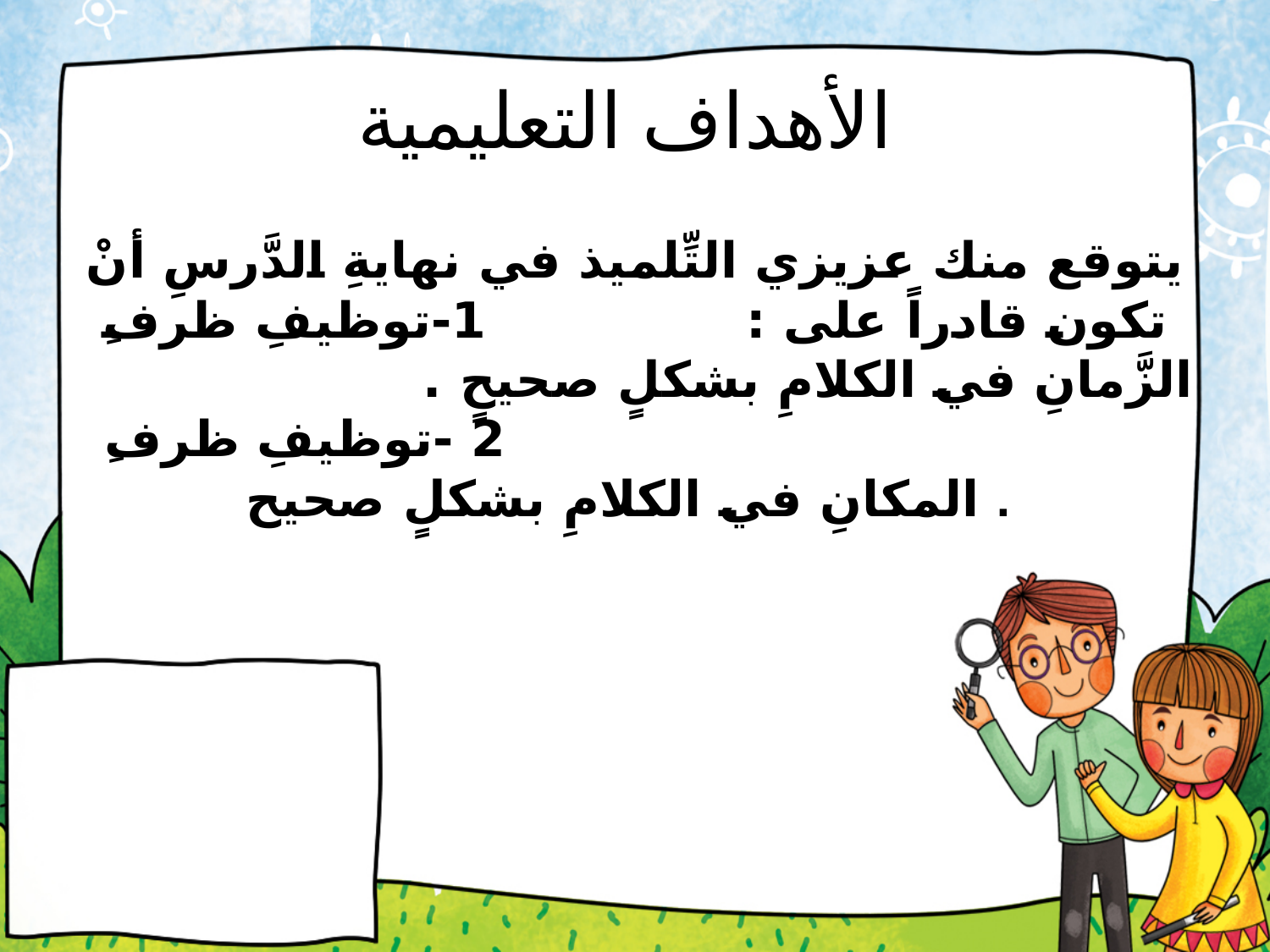

# الأهداف التعليمية
يتوقع منك عزيزي التِّلميذ في نهايةِ الدَّرسِ أنْ تكون قادراً على :               1-توظيفِ ظرفِ الزَّمانِ في الكلامِ بشكلٍ صحيحٍ .                                                           2 -توظيفِ ظرفِ المكانِ في الكلامِ بشكلٍ صحيح .